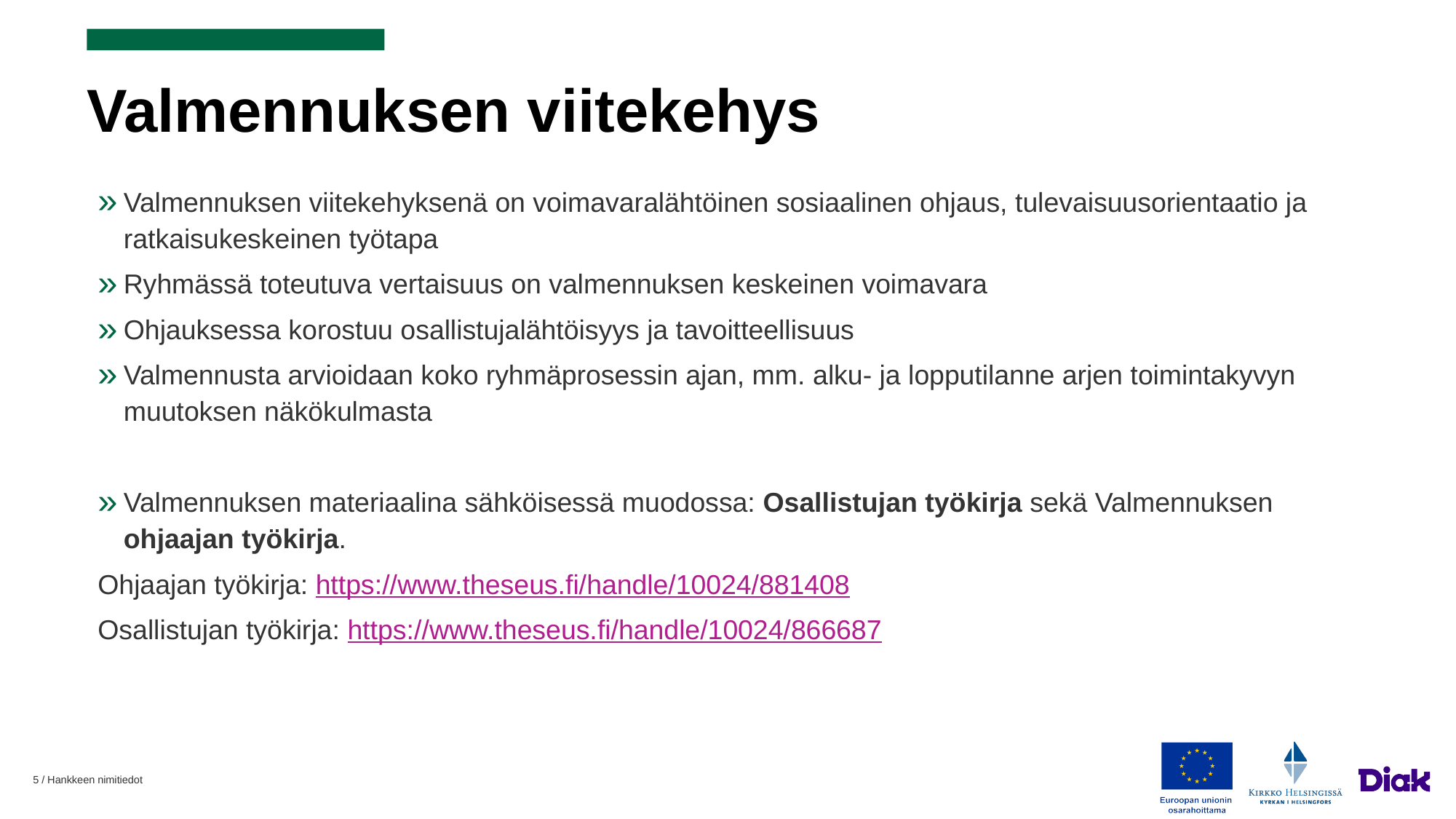

# Valmennuksen viitekehys
Valmennuksen viitekehyksenä on voimavaralähtöinen sosiaalinen ohjaus, tulevaisuusorientaatio ja ratkaisukeskeinen työtapa
Ryhmässä toteutuva vertaisuus on valmennuksen keskeinen voimavara
Ohjauksessa korostuu osallistujalähtöisyys ja tavoitteellisuus
Valmennusta arvioidaan koko ryhmäprosessin ajan, mm. alku- ja lopputilanne arjen toimintakyvyn muutoksen näkökulmasta

Valmennuksen materiaalina sähköisessä muodossa: Osallistujan työkirja sekä Valmennuksen ohjaajan työkirja.
Ohjaajan työkirja: https://www.theseus.fi/handle/10024/881408
Osallistujan työkirja: https://www.theseus.fi/handle/10024/866687

5
/ Hankkeen nimitiedot